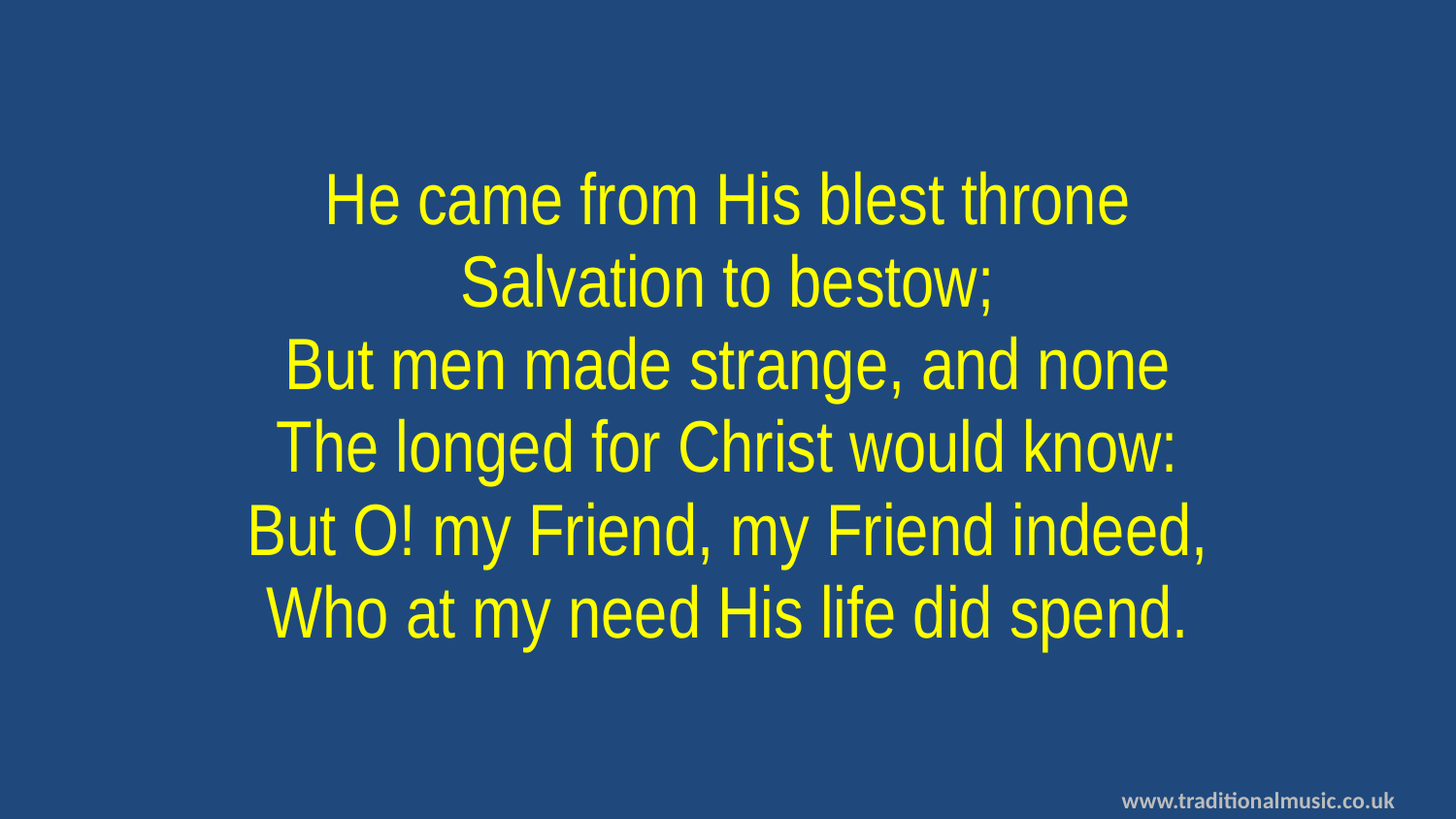

He came from His blest throne
Salvation to bestow;
But men made strange, and none
The longed for Christ would know:
But O! my Friend, my Friend indeed,
Who at my need His life did spend.